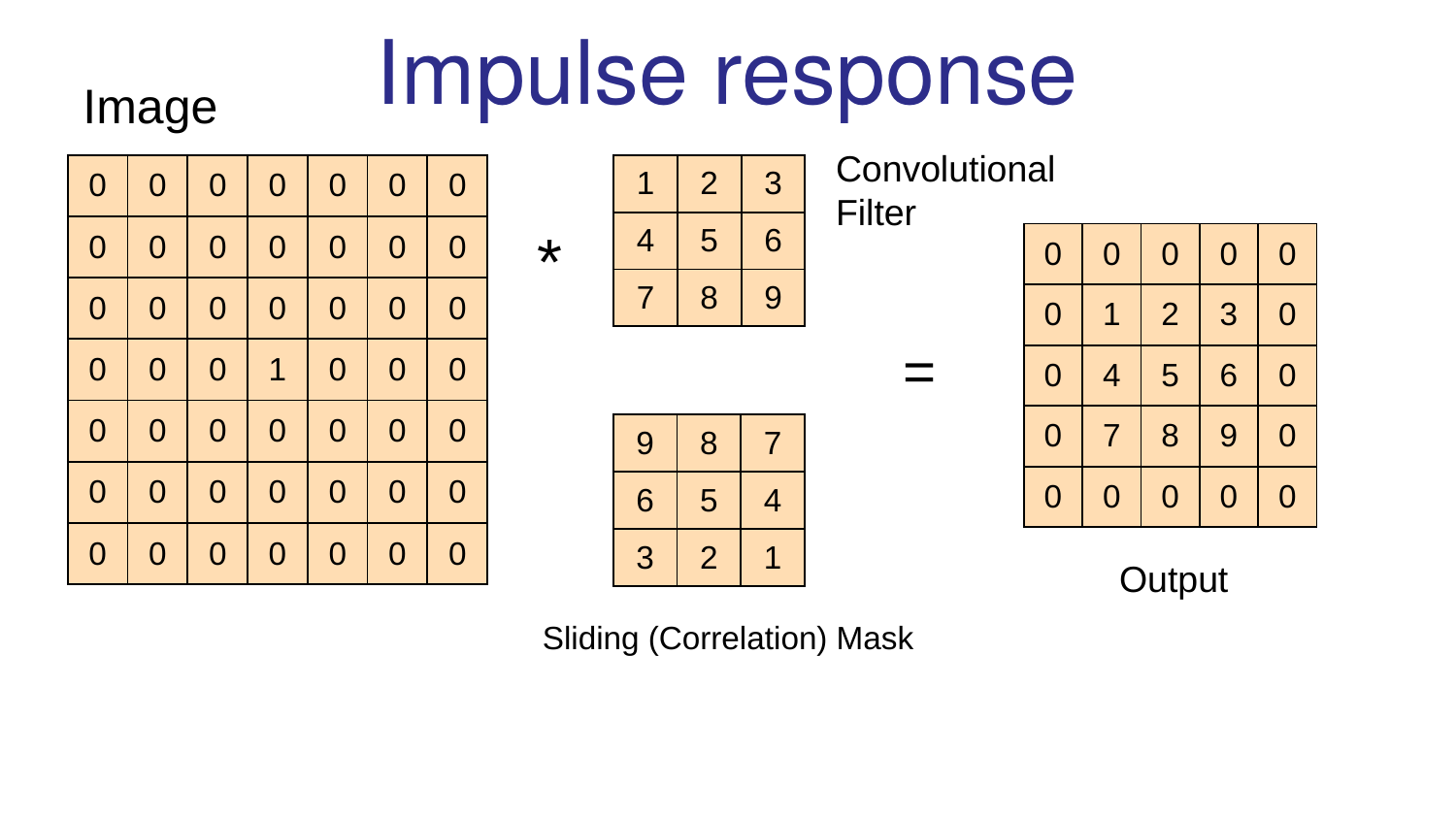

# Impulse response
Image
Convolutional
Filter
| 1 | 2 | 3 |
| --- | --- | --- |
| 4 | 5 | 6 |
| 7 | 8 | 9 |
| 0 | 0 | 0 | 0 | 0 | 0 | 0 |
| --- | --- | --- | --- | --- | --- | --- |
| 0 | 0 | 0 | 0 | 0 | 0 | 0 |
| 0 | 0 | 0 | 0 | 0 | 0 | 0 |
| 0 | 0 | 0 | 1 | 0 | 0 | 0 |
| 0 | 0 | 0 | 0 | 0 | 0 | 0 |
| 0 | 0 | 0 | 0 | 0 | 0 | 0 |
| 0 | 0 | 0 | 0 | 0 | 0 | 0 |
*
| 0 | 0 | 0 | 0 | 0 |
| --- | --- | --- | --- | --- |
| 0 | 1 | 2 | 3 | 0 |
| 0 | 4 | 5 | 6 | 0 |
| 0 | 7 | 8 | 9 | 0 |
| 0 | 0 | 0 | 0 | 0 |
=
| 9 | 8 | 7 |
| --- | --- | --- |
| 6 | 5 | 4 |
| 3 | 2 | 1 |
Output
Sliding (Correlation) Mask